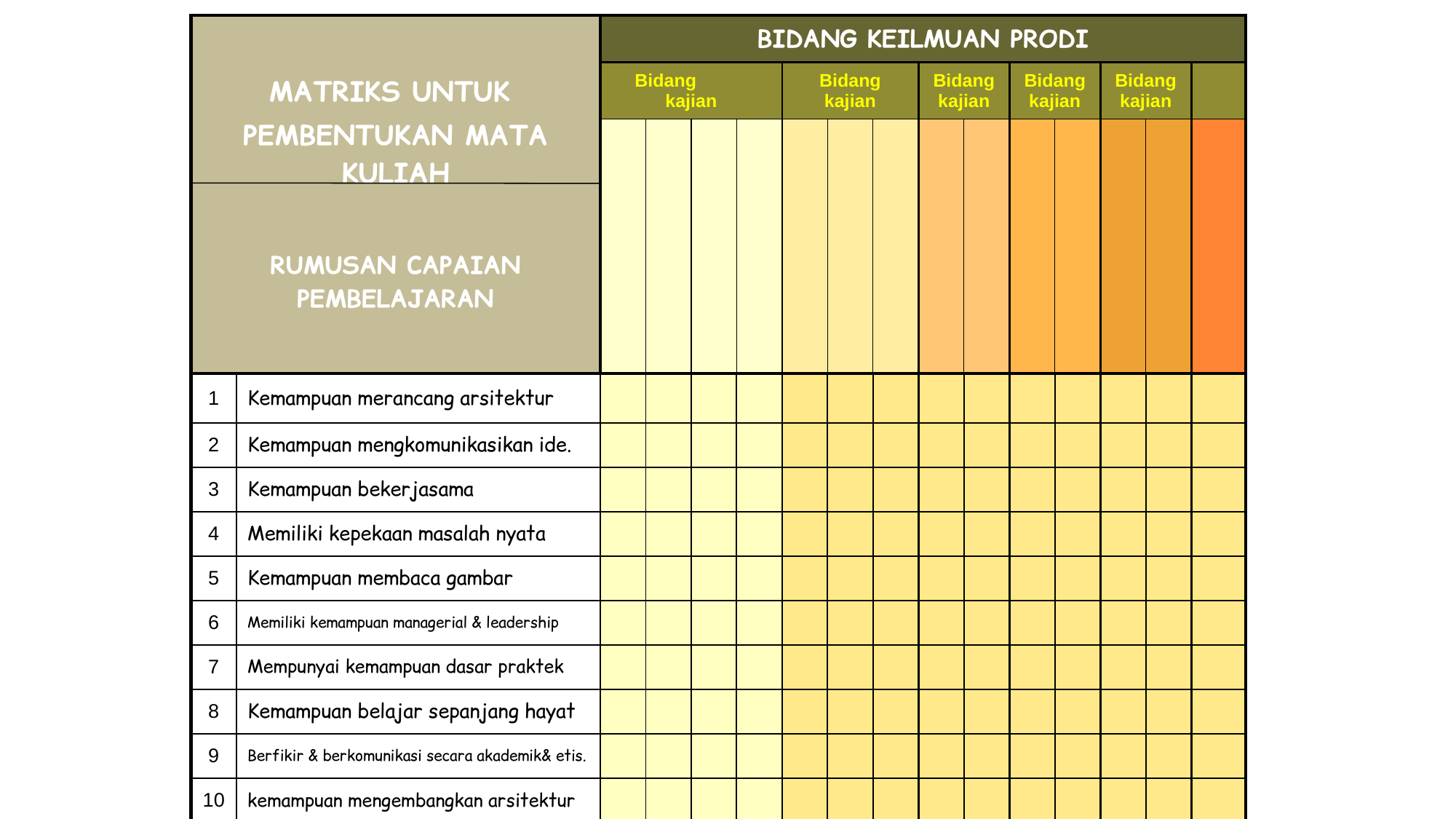

| MATRIKS UNTUK PEMBENTUKAN MATA KULIAH RUMUSAN CAPAIAN PEMBELAJARAN |  | BIDANG KEILMUAN PRODI |  |  |  |  |  |  |  |  |  |  |  |  |  |
| --- | --- | --- | --- | --- | --- | --- | --- | --- | --- | --- | --- | --- | --- | --- | --- |
|  |  | Bidang kajian |  |  |  | Bidang kajian |  |  | Bidang kajian |  | Bidang kajian |  | Bidangkajian |  |  |
|  |  |  |  |  |  |  |  |  |  |  |  |  |  |  |  |
| 1 | Kemampuan merancang arsitektur |  |  |  |  |  |  |  |  |  |  |  |  |  |  |
| 2 | Kemampuan mengkomunikasikan ide. |  |  |  |  |  |  |  |  |  |  |  |  |  |  |
| 3 | Kemampuan bekerjasama |  |  |  |  |  |  |  |  |  |  |  |  |  |  |
| 4 | Memiliki kepekaan masalah nyata |  |  |  |  |  |  |  |  |  |  |  |  |  |  |
| 5 | Kemampuan membaca gambar |  |  |  |  |  |  |  |  |  |  |  |  |  |  |
| 6 | Memiliki kemampuan managerial & leadership |  |  |  |  |  |  |  |  |  |  |  |  |  |  |
| 7 | Mempunyai kemampuan dasar praktek |  |  |  |  |  |  |  |  |  |  |  |  |  |  |
| 8 | Kemampuan belajar sepanjang hayat |  |  |  |  |  |  |  |  |  |  |  |  |  |  |
| 9 | Berfikir & berkomunikasi secara akademik& etis. |  |  |  |  |  |  |  |  |  |  |  |  |  |  |
| 10 | kemampuan mengembangkan arsitektur |  |  |  |  |  |  |  |  |  |  |  |  |  |  |
| 11 | Menjunjung tinggi norma akademik |  |  |  |  |  |  |  |  |  |  |  |  |  |  |
| 12 | Memiliki penget. strategi pembangunan |  |  |  |  |  |  |  |  |  |  |  |  |  |  |